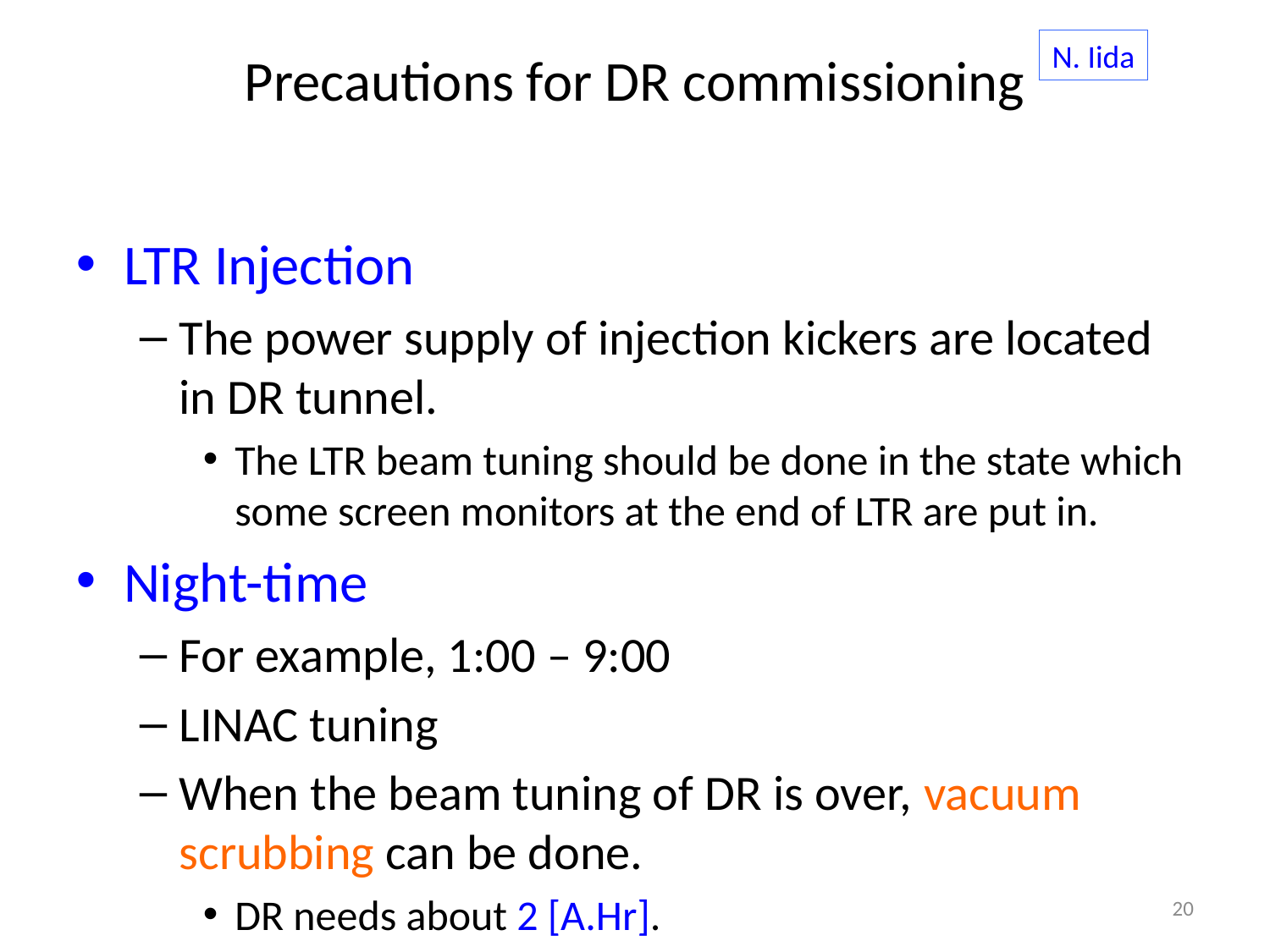

N. Iida
Precautions for DR commissioning
LTR Injection
The power supply of injection kickers are located in DR tunnel.
The LTR beam tuning should be done in the state which some screen monitors at the end of LTR are put in.
Night-time
For example, 1:00 – 9:00
LINAC tuning
When the beam tuning of DR is over, vacuum scrubbing can be done.
DR needs about 2 [A.Hr].

20